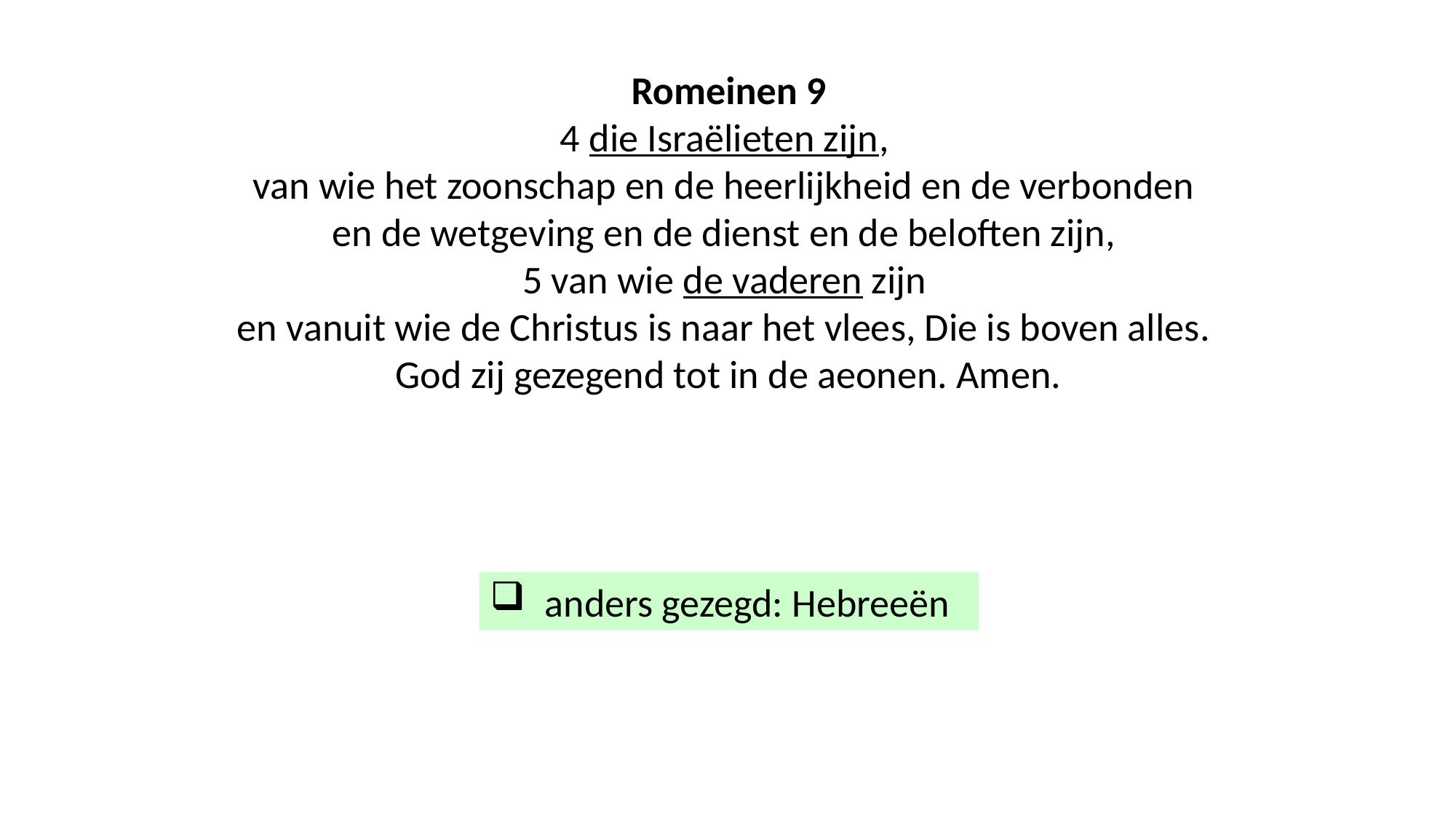

Romeinen 9
4 die Israëlieten zijn,
van wie het zoonschap en de heerlijkheid en de verbonden
en de wetgeving en de dienst en de beloften zijn,
5 van wie de vaderen zijn
en vanuit wie de Christus is naar het vlees, Die is boven alles.
God zij gezegend tot in de aeonen. Amen.
anders gezegd: Hebreeën